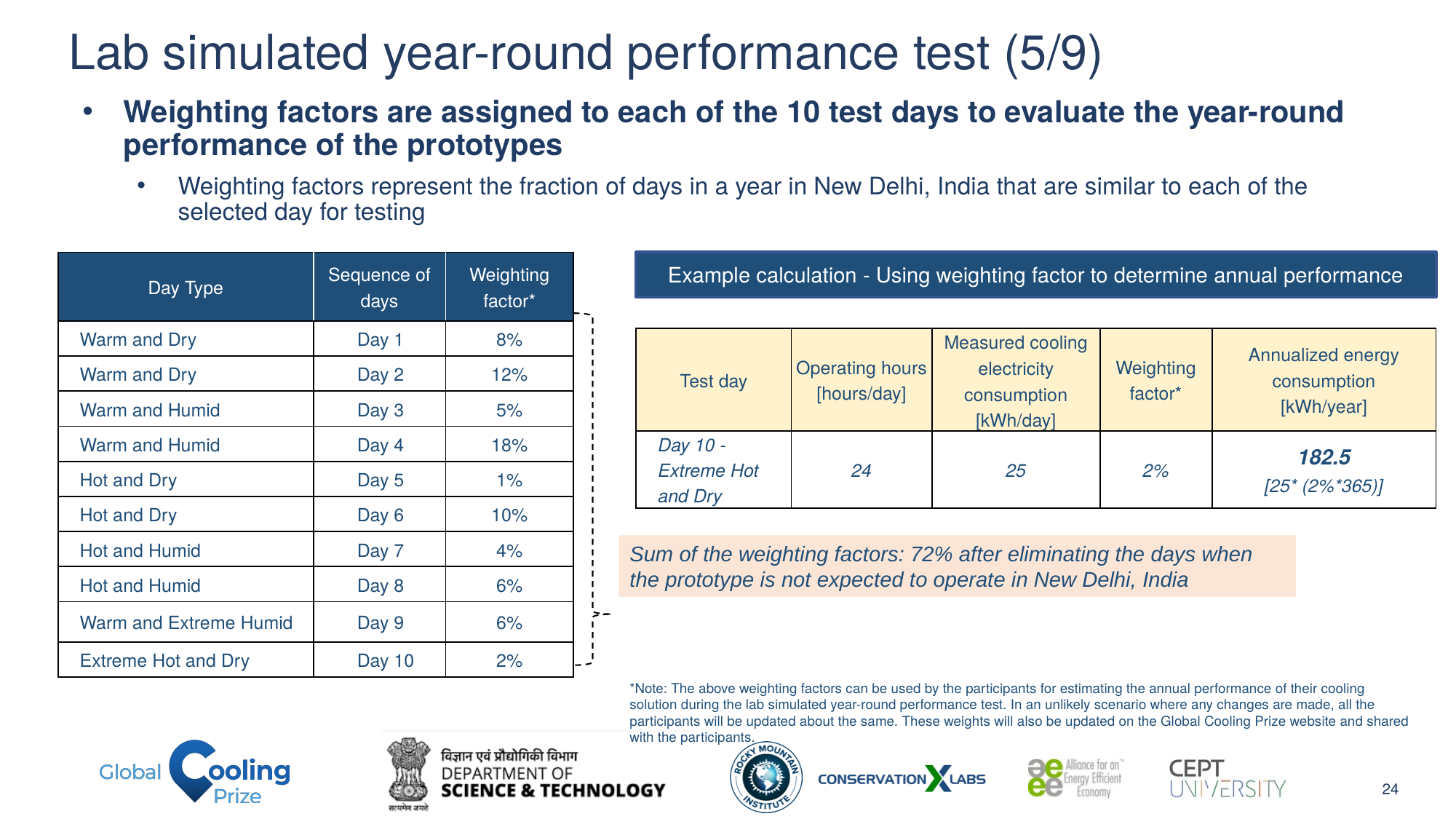

# Lab simulated year-round performance test (5/9)
Weighting factors are assigned to each of the 10 test days to evaluate the year-round performance of the prototypes

Weighting factors represent the fraction of days in a year in New Delhi, India that are similar to each of the selected day for testing
| Day Type | Sequence of days | Weighting factor\* |
| --- | --- | --- |
| Warm and Dry | Day 1 | 8% |
| Warm and Dry | Day 2 | 12% |
| Warm and Humid | Day 3 | 5% |
| Warm and Humid | Day 4 | 18% |
| Hot and Dry | Day 5 | 1% |
| Hot and Dry | Day 6 | 10% |
| Hot and Humid | Day 7 | 4% |
| Hot and Humid | Day 8 | 6% |
| Warm and Extreme Humid | Day 9 | 6% |
| Extreme Hot and Dry | Day 10 | 2% |
Example calculation - Using weighting factor to determine annual performance

| Test day | Operating hours [hours/day] | Measured cooling electricity consumption [kWh/day] | Weighting factor\* | Annualized energy consumption [kWh/year] |
| --- | --- | --- | --- | --- |
| Day 10 - Extreme Hot and Dry | 24 | 25 | 2% | 182.5 [25\* (2%\*365)] |
Sum of the weighting factors: 72% after eliminating the days when the prototype is not expected to operate in New Delhi, India
*Note: The above weighting factors can be used by the participants for estimating the annual performance of their cooling solution during the lab simulated year-round performance test. In an unlikely scenario where any changes are made, all the participants will be updated about the same. These weights will also be updated on the Global Cooling Prize website and shared with the participants.
24